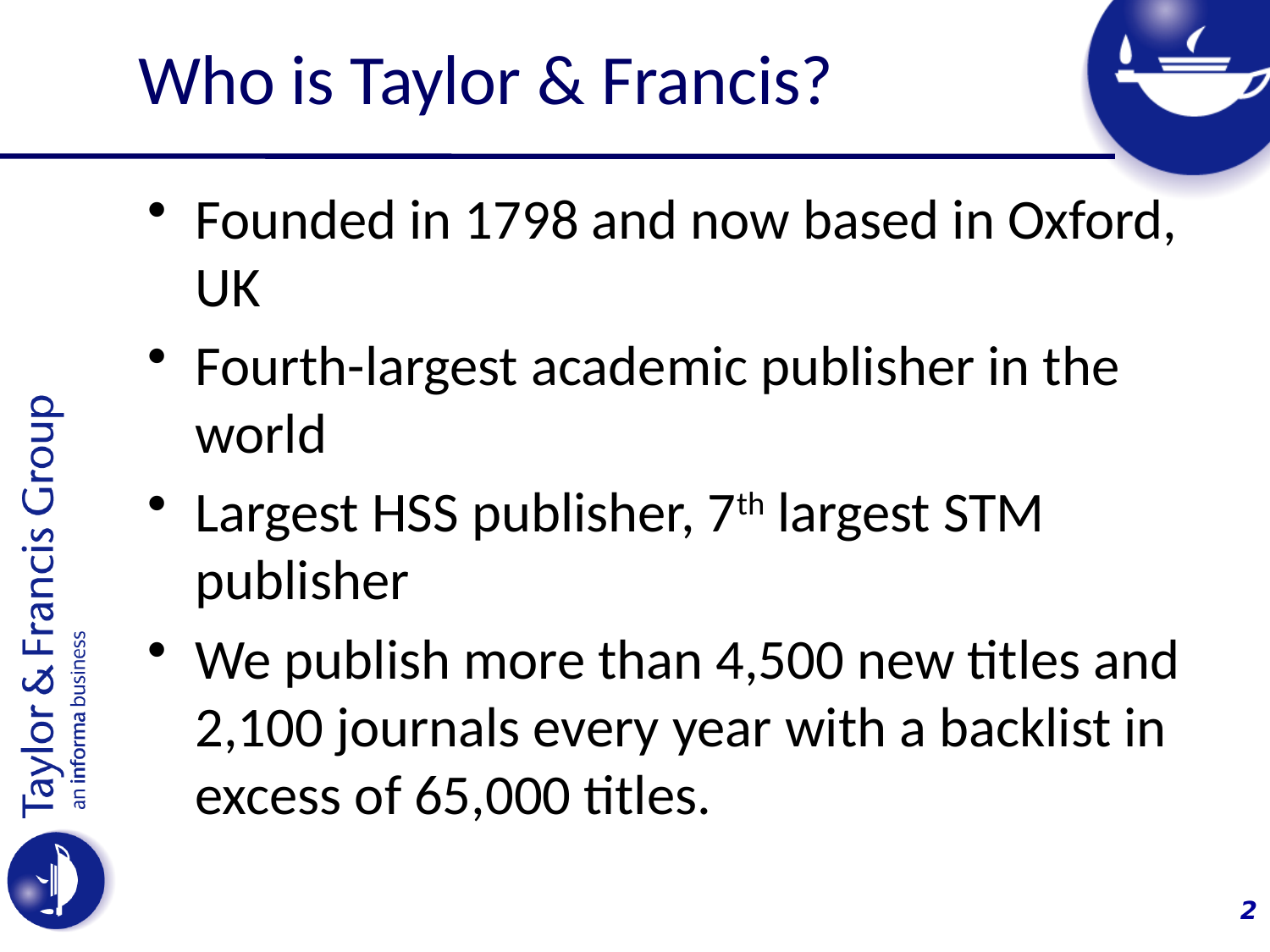

# Who is Taylor & Francis?
Founded in 1798 and now based in Oxford, UK
Fourth-largest academic publisher in the world
Largest HSS publisher, 7th largest STM publisher
We publish more than 4,500 new titles and 2,100 journals every year with a backlist in excess of 65,000 titles.